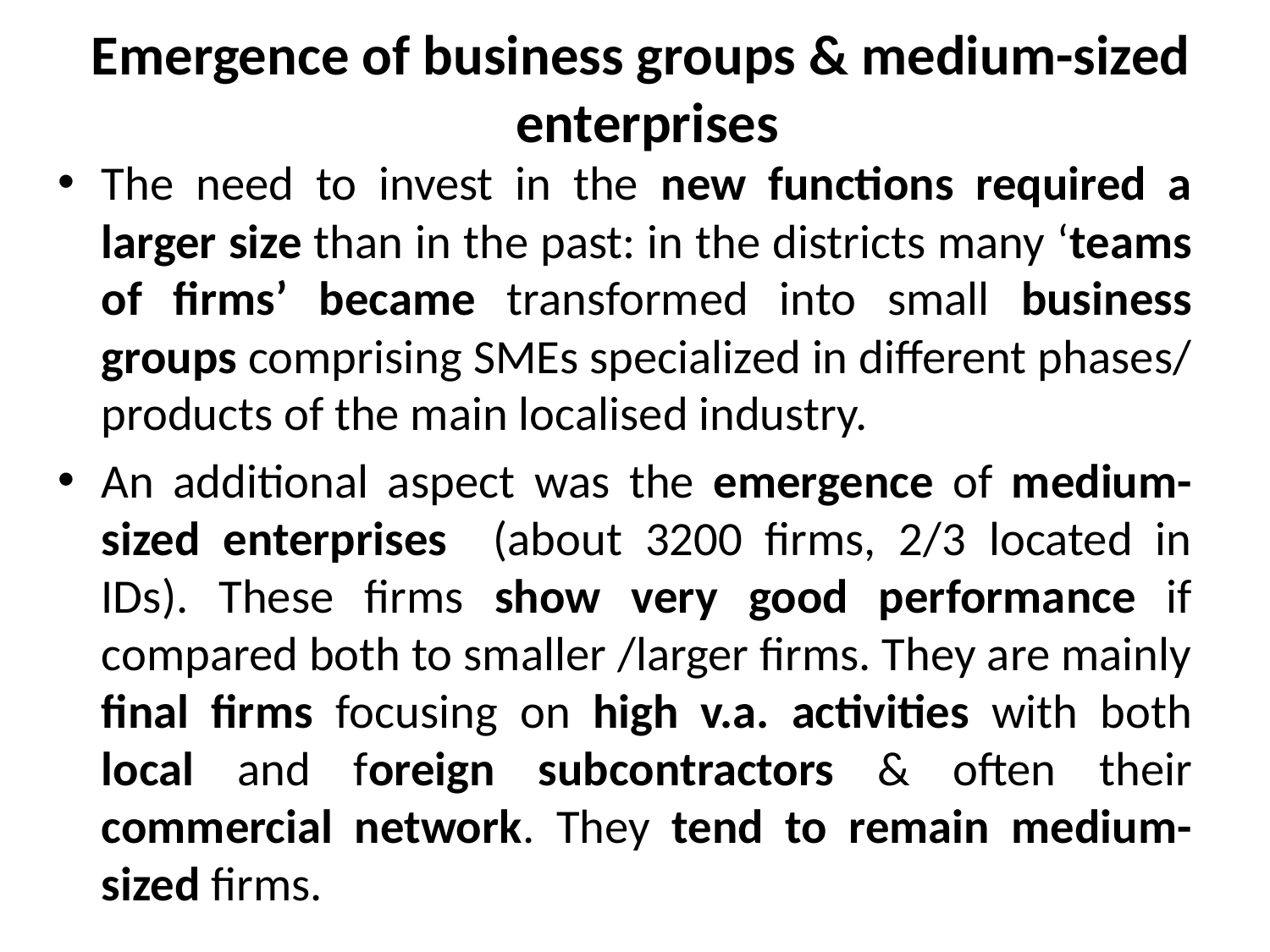

# Emergence of business groups & medium-sized  enterprises
The need to invest in the new functions required a larger size than in the past: in the districts many ‘teams of firms’ became transformed into small business groups comprising SMEs specialized in different phases/ products of the main localised industry.
An additional aspect was the emergence of medium-sized enterprises  (about 3200 firms, 2/3 located in IDs). These firms show very good performance if compared both to smaller /larger firms. They are mainly final firms focusing on high v.a. activities with both local and foreign subcontractors & often their commercial network. They tend to remain medium-sized firms.